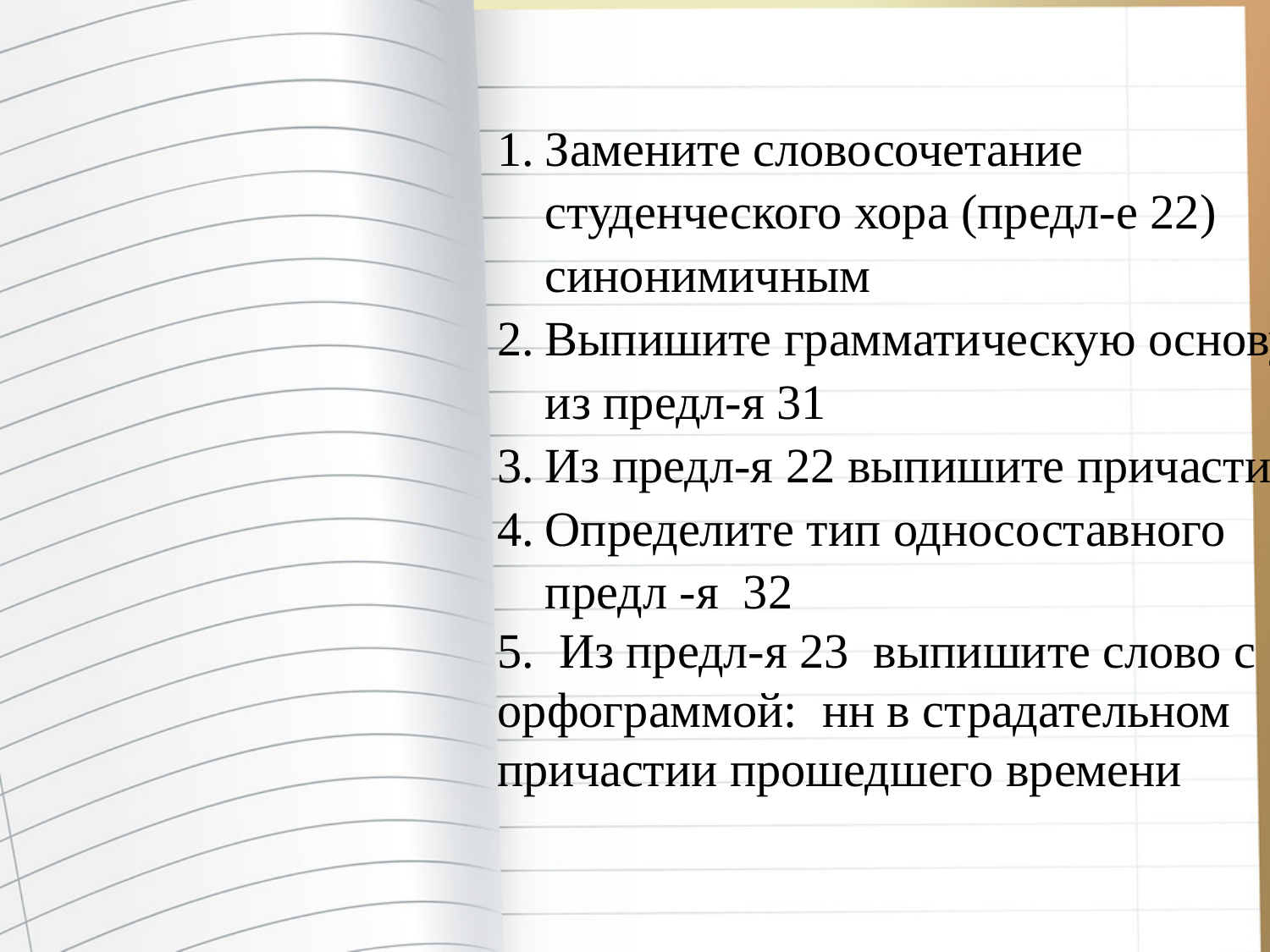

Замените словосочетание студенческого хора (предл-е 22) синонимичным
Выпишите грамматическую основу из предл-я 31
Из предл-я 22 выпишите причастия
Определите тип односоставного предл -я  32
5.  Из предл-я 23  выпишите слово с орфограммой:  нн в страдательном причастии прошедшего времени